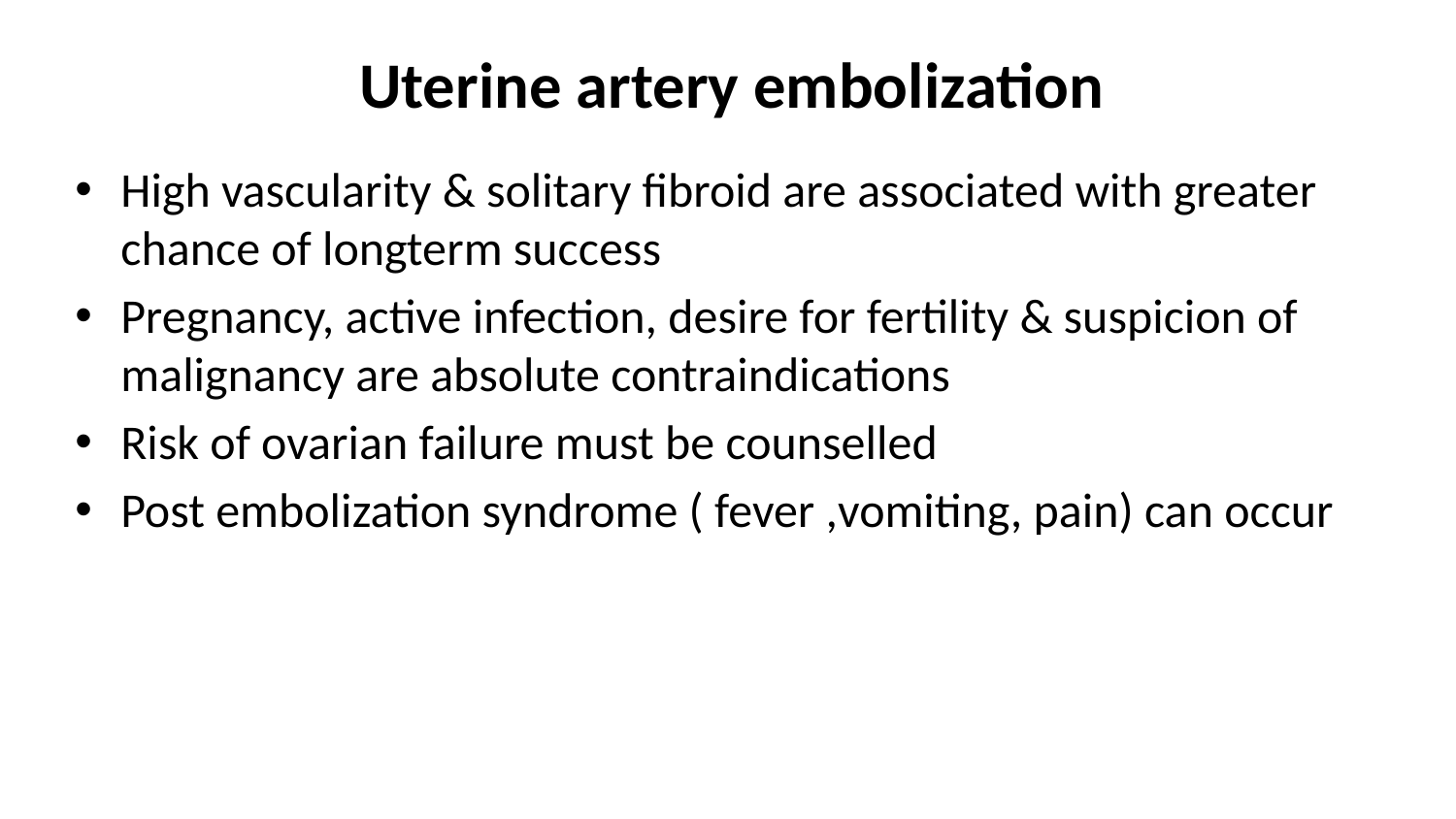

# Uterine artery embolization
High vascularity & solitary fibroid are associated with greater chance of longterm success
Pregnancy, active infection, desire for fertility & suspicion of malignancy are absolute contraindications
Risk of ovarian failure must be counselled
Post embolization syndrome ( fever ,vomiting, pain) can occur